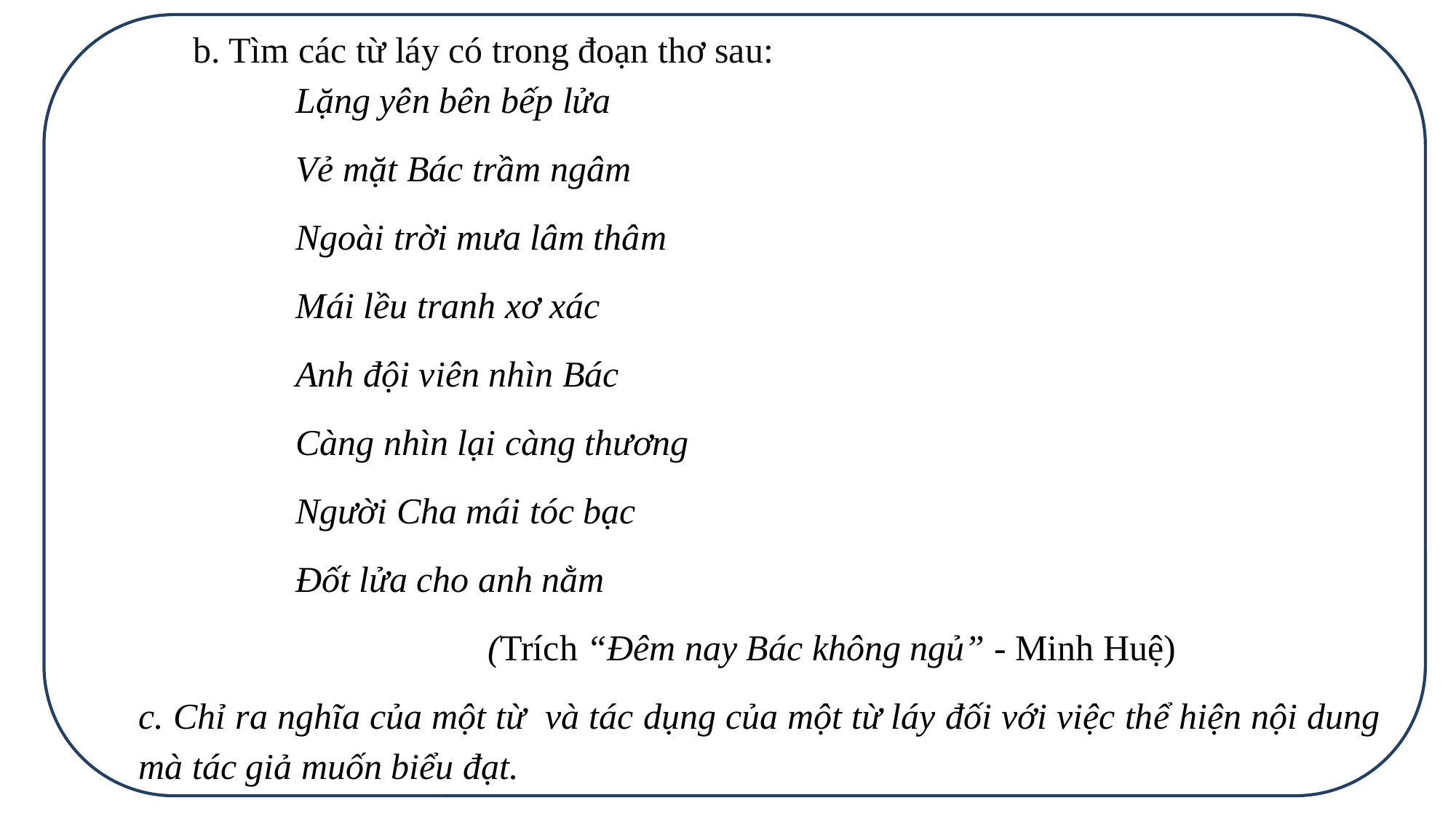

b. Tìm các từ láy có trong đoạn thơ sau:
Lặng yên bên bếp lửa
Vẻ mặt Bác trầm ngâm
Ngoài trời mưa lâm thâm
Mái lều tranh xơ xác
Anh đội viên nhìn Bác
Càng nhìn lại càng thương
Người Cha mái tóc bạc
Đốt lửa cho anh nằm
                                      (Trích “Đêm nay Bác không ngủ” - Minh Huệ)
c. Chỉ ra nghĩa của một từ  và tác dụng của một từ láy đối với việc thể hiện nội dung mà tác giả muốn biểu đạt.